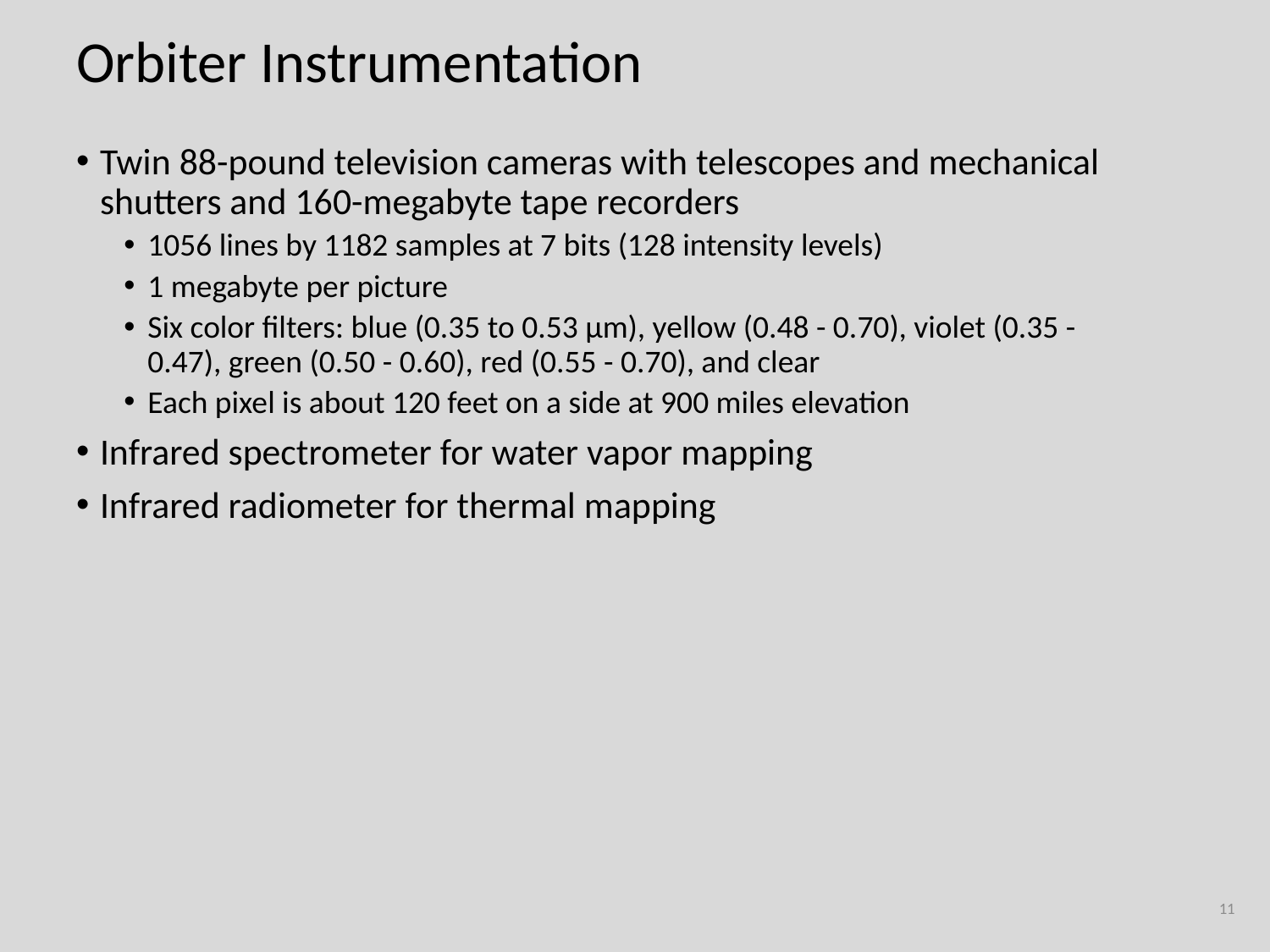

# Orbiter Instrumentation
Twin 88-pound television cameras with telescopes and mechanical shutters and 160-megabyte tape recorders
1056 lines by 1182 samples at 7 bits (128 intensity levels)
1 megabyte per picture
Six color filters: blue (0.35 to 0.53 µm), yellow (0.48 - 0.70), violet (0.35 - 0.47), green (0.50 - 0.60), red (0.55 - 0.70), and clear
Each pixel is about 120 feet on a side at 900 miles elevation
Infrared spectrometer for water vapor mapping
Infrared radiometer for thermal mapping

11